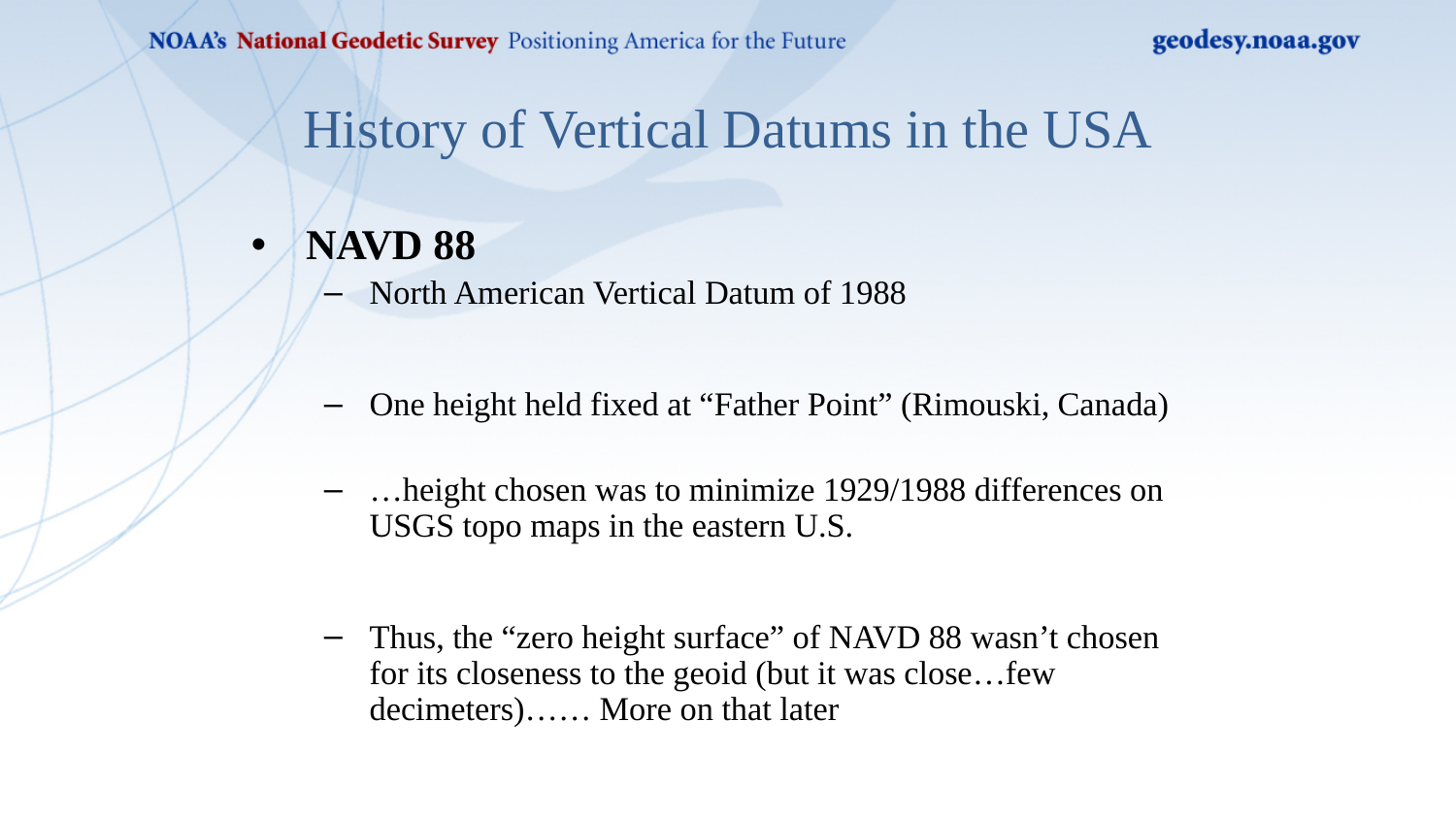

# History of Vertical Datums in the USA
NAVD 88
North American Vertical Datum of 1988

One height held fixed at “Father Point” (Rimouski, Canada)

…height chosen was to minimize 1929/1988 differences on USGS topo maps in the eastern U.S.

Thus, the “zero height surface” of NAVD 88 wasn’t chosen for its closeness to the geoid (but it was close…few decimeters)…… More on that later